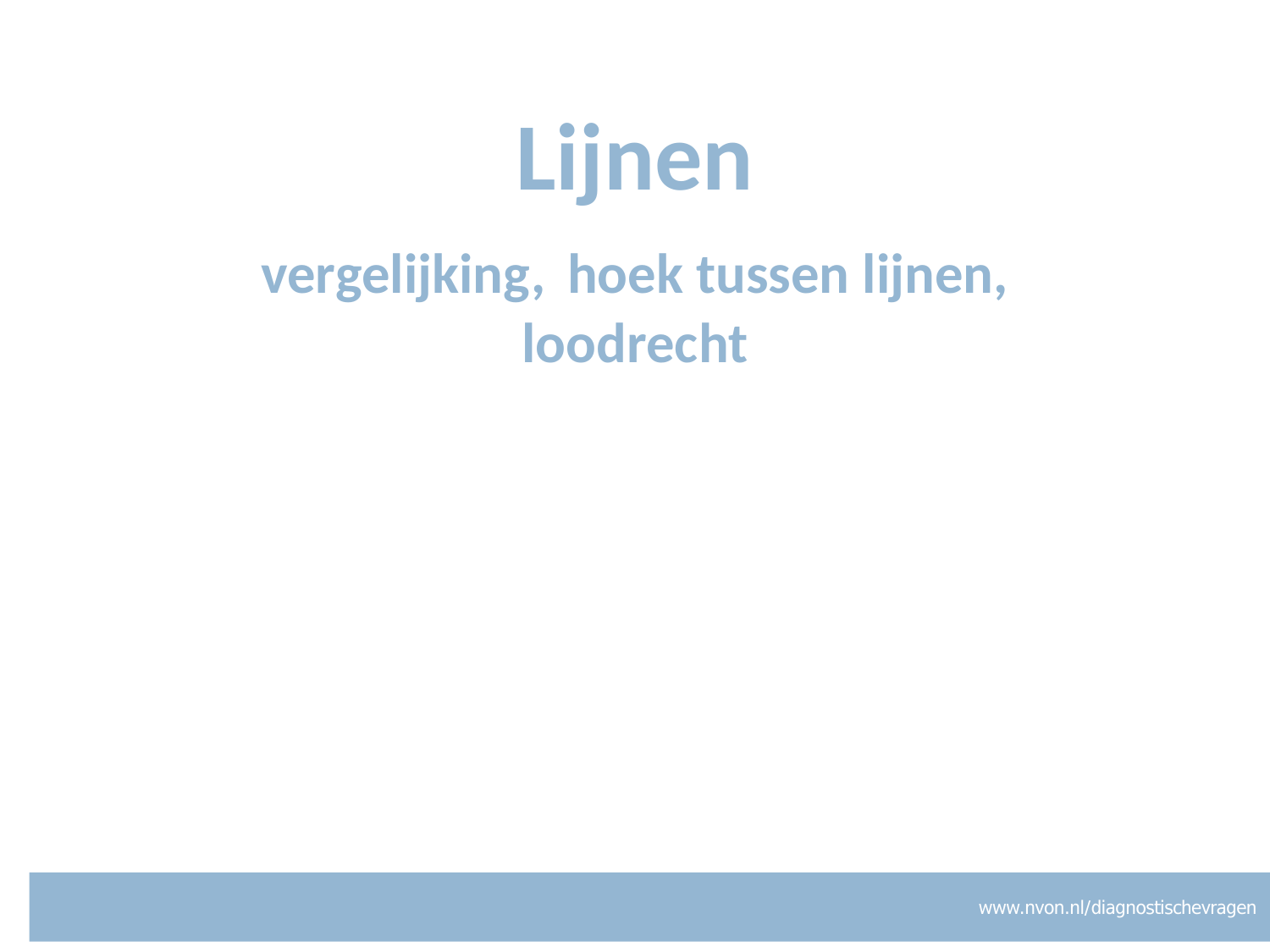

# Lijnen vergelijking, hoek tussen lijnen, loodrecht

www.nvon.nl/diagnostischevragen